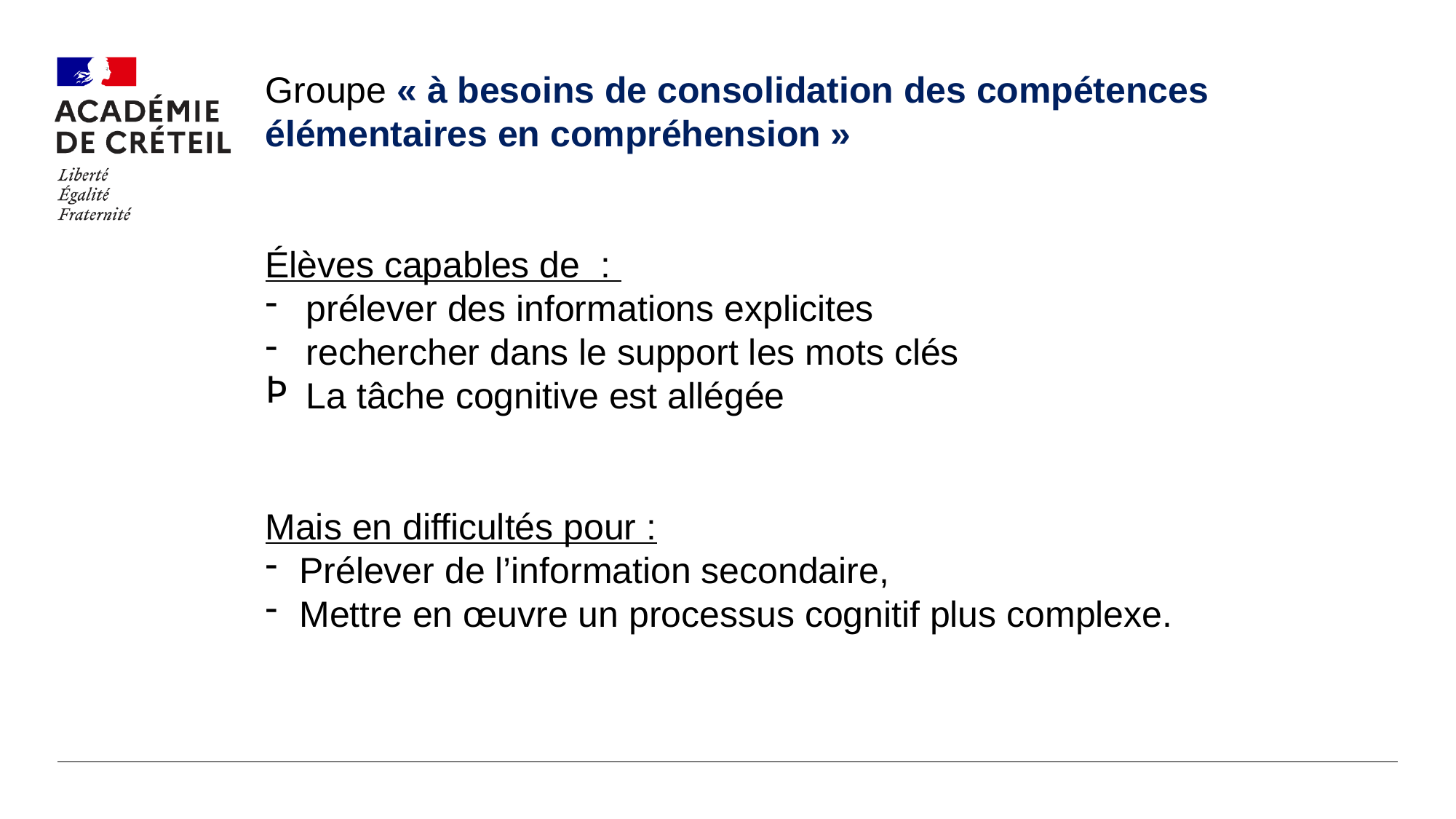

# =>
Groupe « à besoins de consolidation des compétences
élémentaires en compréhension »

Élèves capables de  :
prélever des informations explicites
rechercher dans le support les mots clés
La tâche cognitive est allégée

Mais en difficultés pour :
Prélever de l’information secondaire,
Mettre en œuvre un processus cognitif plus complexe.